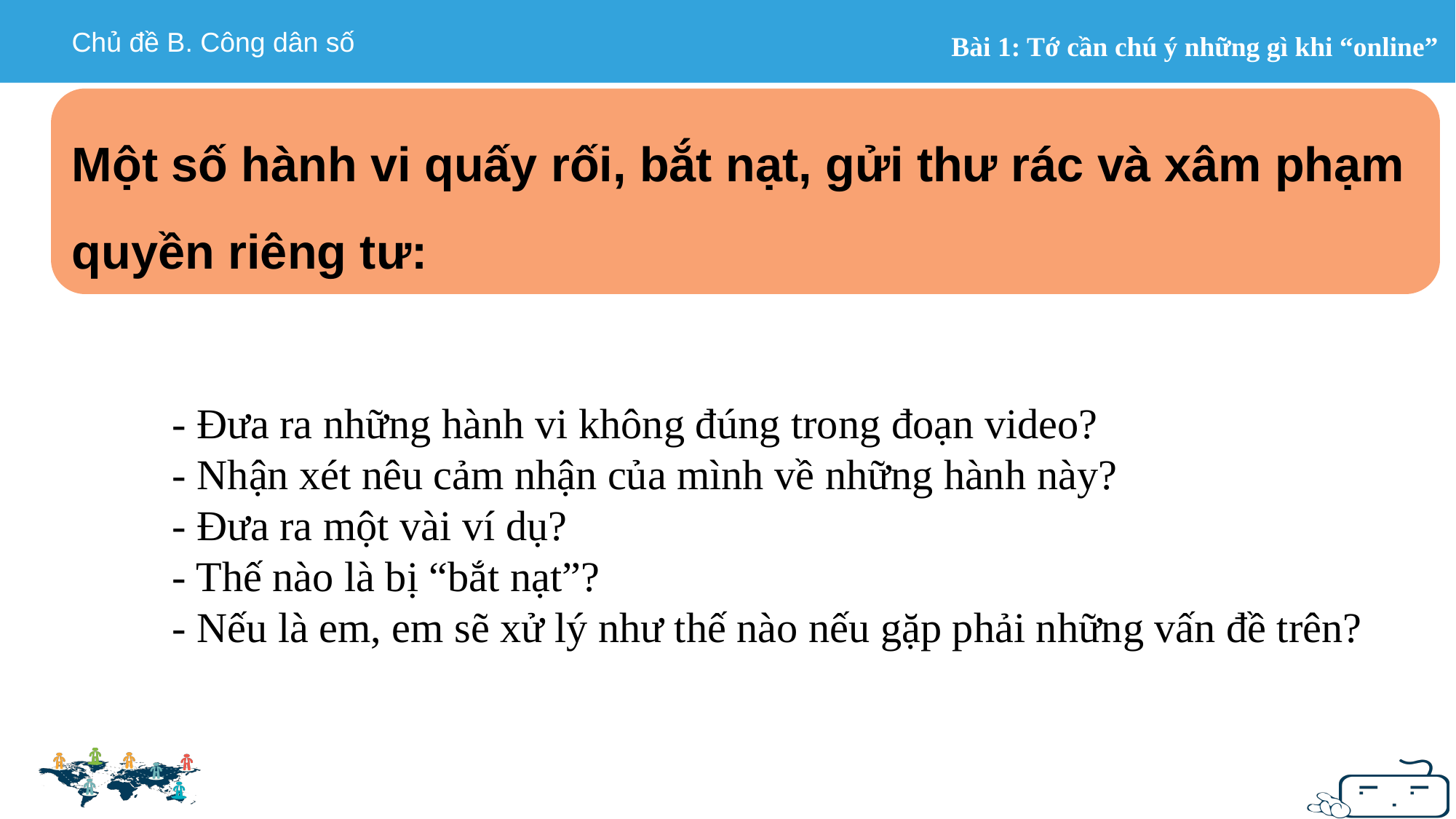

Một số hành vi quấy rối, bắt nạt, gửi thư rác và xâm phạm quyền riêng tư:

- Đưa ra những hành vi không đúng trong đoạn video?
- Nhận xét nêu cảm nhận của mình về những hành này?
- Đưa ra một vài ví dụ?
- Thế nào là bị “bắt nạt”?
- Nếu là em, em sẽ xử lý như thế nào nếu gặp phải những vấn đề trên?